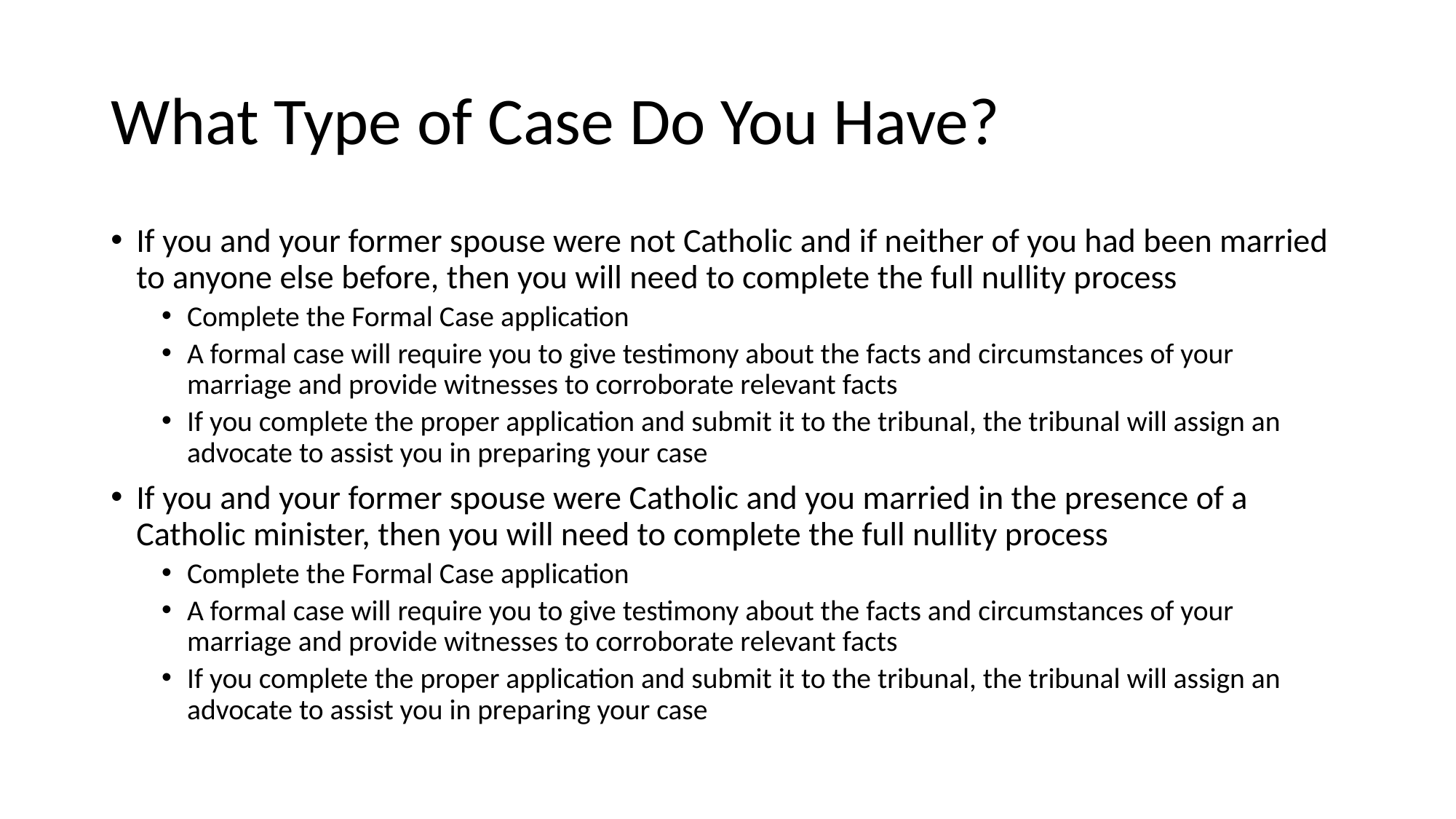

# What Type of Case Do You Have?
If you and your former spouse were not Catholic and if neither of you had been married to anyone else before, then you will need to complete the full nullity process
Complete the Formal Case application
A formal case will require you to give testimony about the facts and circumstances of your marriage and provide witnesses to corroborate relevant facts
If you complete the proper application and submit it to the tribunal, the tribunal will assign an advocate to assist you in preparing your case
If you and your former spouse were Catholic and you married in the presence of a Catholic minister, then you will need to complete the full nullity process
Complete the Formal Case application
A formal case will require you to give testimony about the facts and circumstances of your marriage and provide witnesses to corroborate relevant facts
If you complete the proper application and submit it to the tribunal, the tribunal will assign an advocate to assist you in preparing your case